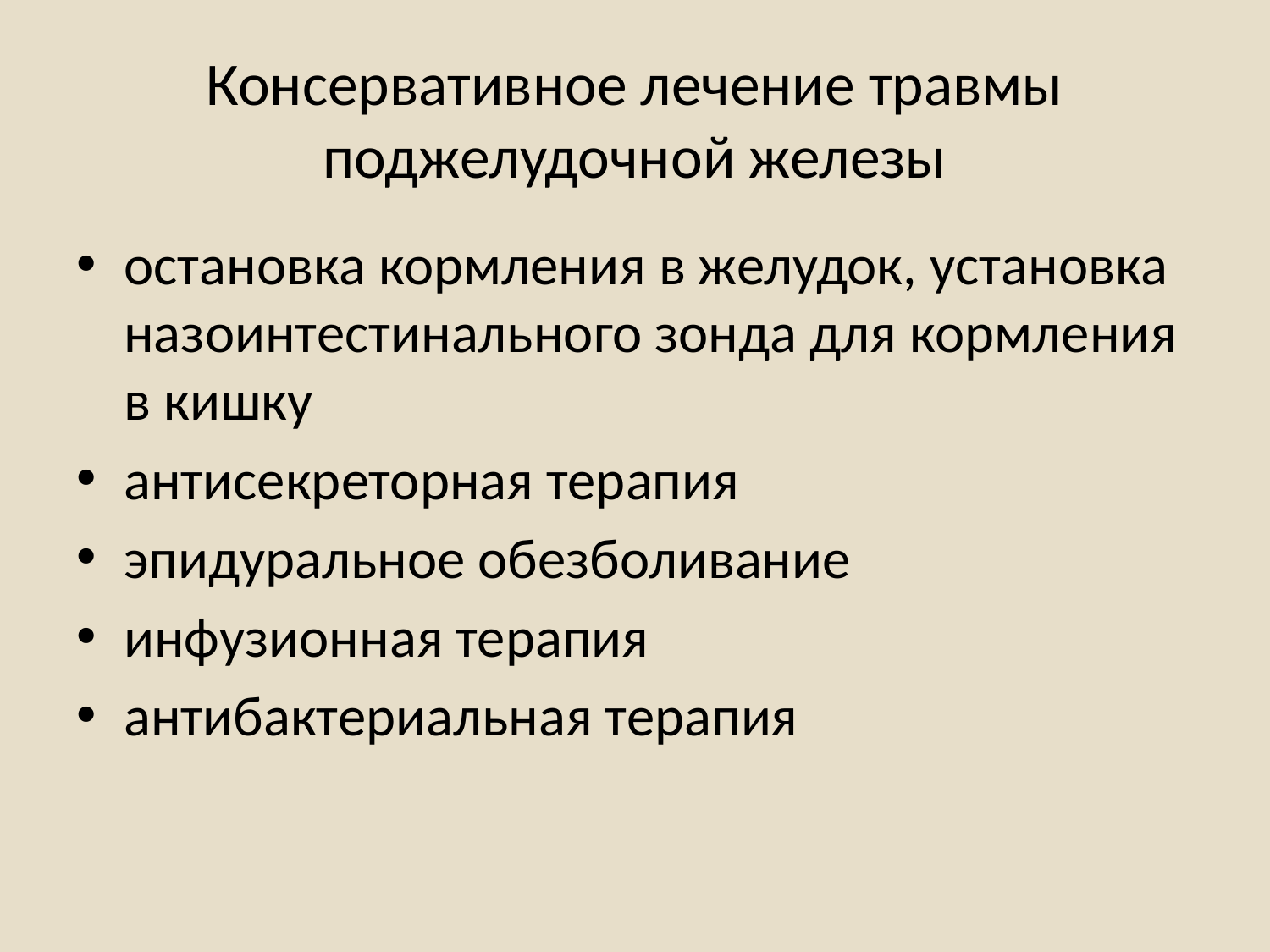

# Консервативное лечение травмы поджелудочной железы
остановка кормления в желудок, установка назоинтестинального зонда для кормления в кишку
антисекреторная терапия
эпидуральное обезболивание
инфузионная терапия
антибактериальная терапия